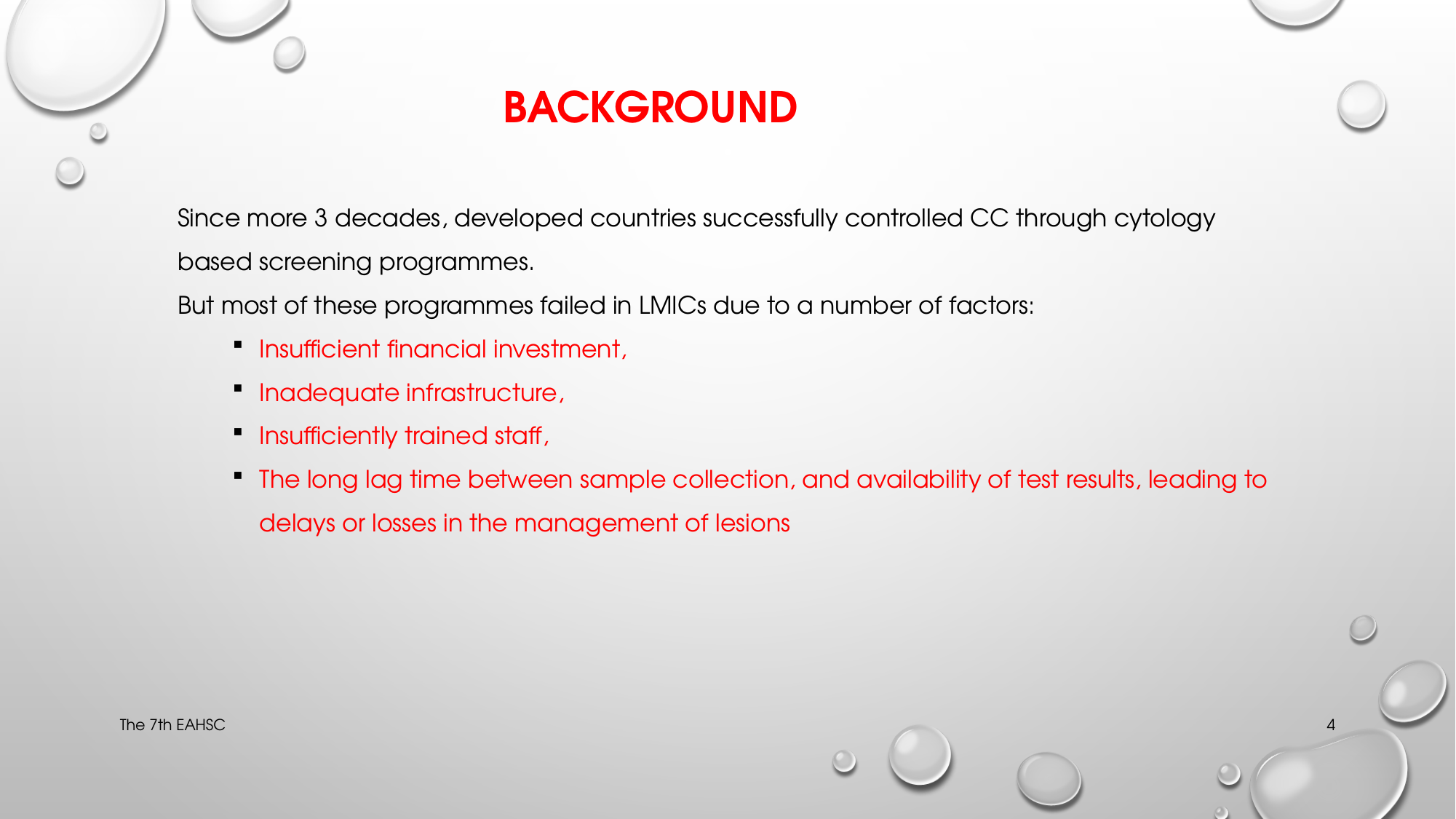

Background
Since more 3 decades, developed countries successfully controlled CC through cytology based screening programmes.
But most of these programmes failed in LMICs due to a number of factors:
Insufficient financial investment,
Inadequate infrastructure,
Insufficiently trained staff,
The long lag time between sample collection, and availability of test results, leading to delays or losses in the management of lesions
The 7th EAHSC
4